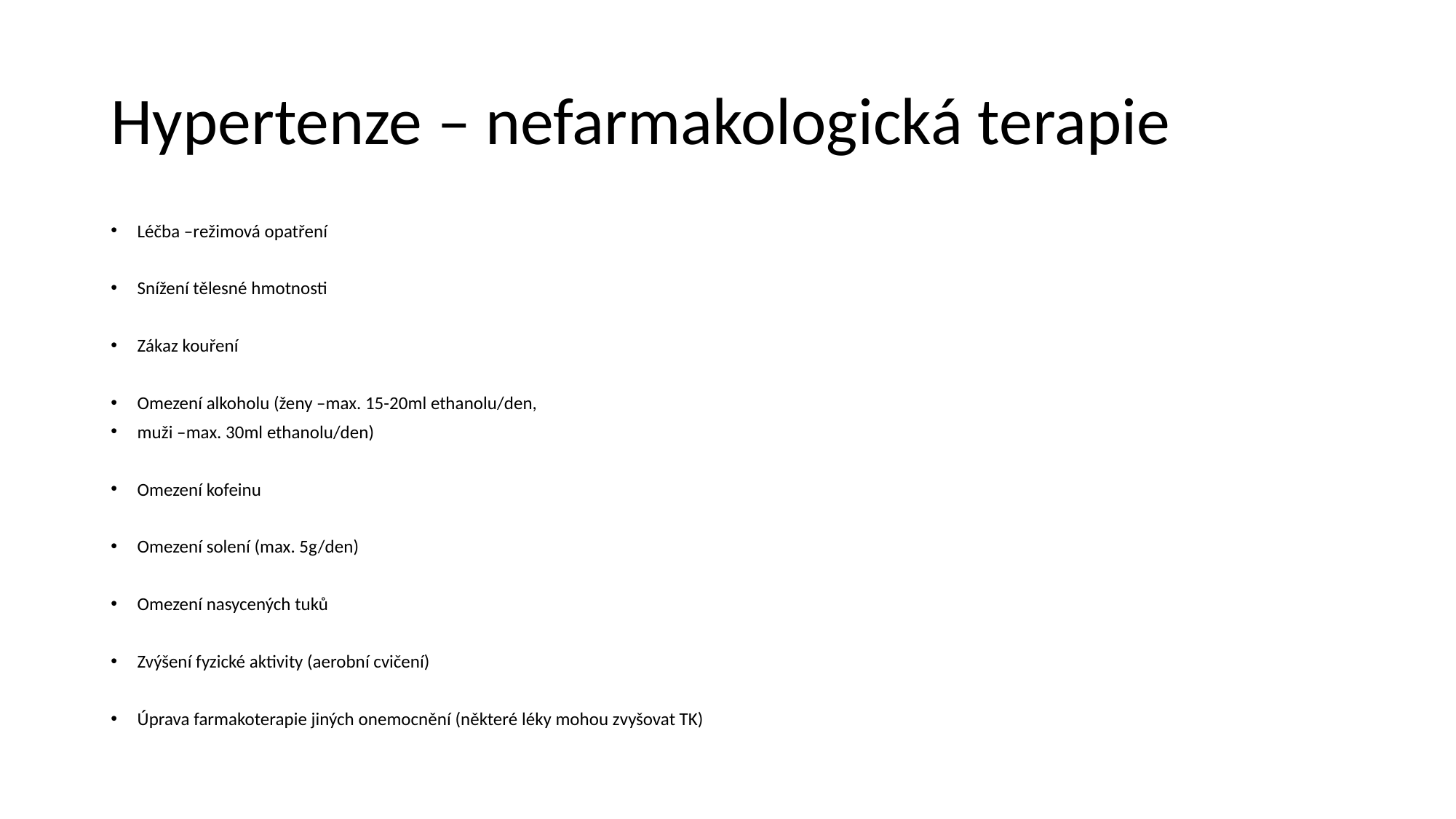

# Hypertenze – nefarmakologická terapie
Léčba –režimová opatření

Snížení tělesné hmotnosti

Zákaz kouření

Omezení alkoholu (ženy –max. 15-20ml ethanolu/den,
muži –max. 30ml ethanolu/den)

Omezení kofeinu

Omezení solení (max. 5g/den)

Omezení nasycených tuků

Zvýšení fyzické aktivity (aerobní cvičení)

Úprava farmakoterapie jiných onemocnění (některé léky mohou zvyšovat TK)